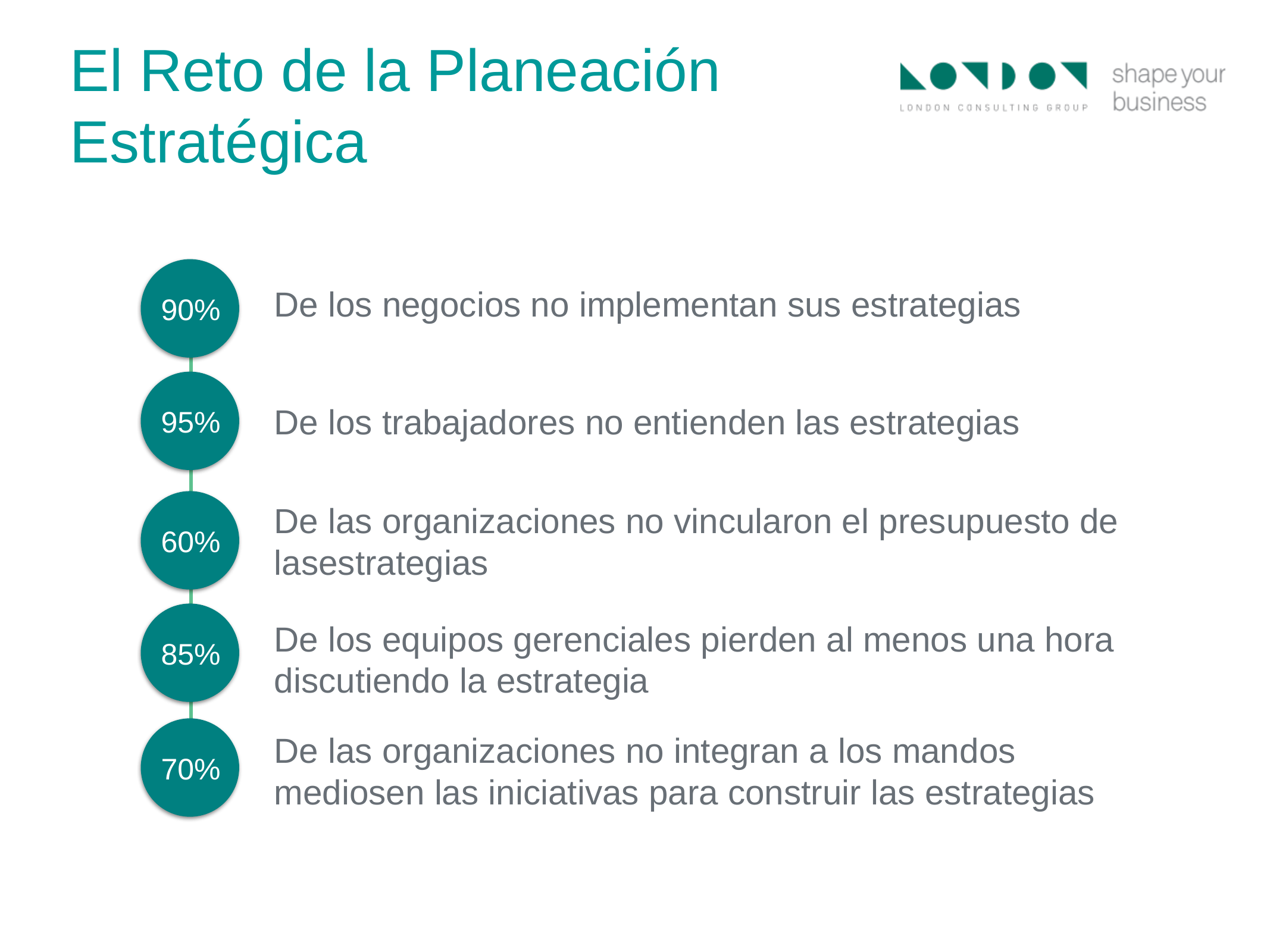

El Reto de la Planeación Estratégica

90%
De los negocios no implementan sus estrategias

95%
De los trabajadores no entienden las estrategias

60%
De las organizaciones no vincularon el presupuesto de lasestrategias

85%
De los equipos gerenciales pierden al menos una hora discutiendo la estrategia

70%
De las organizaciones no integran a los mandos mediosen las iniciativas para construir las estrategias